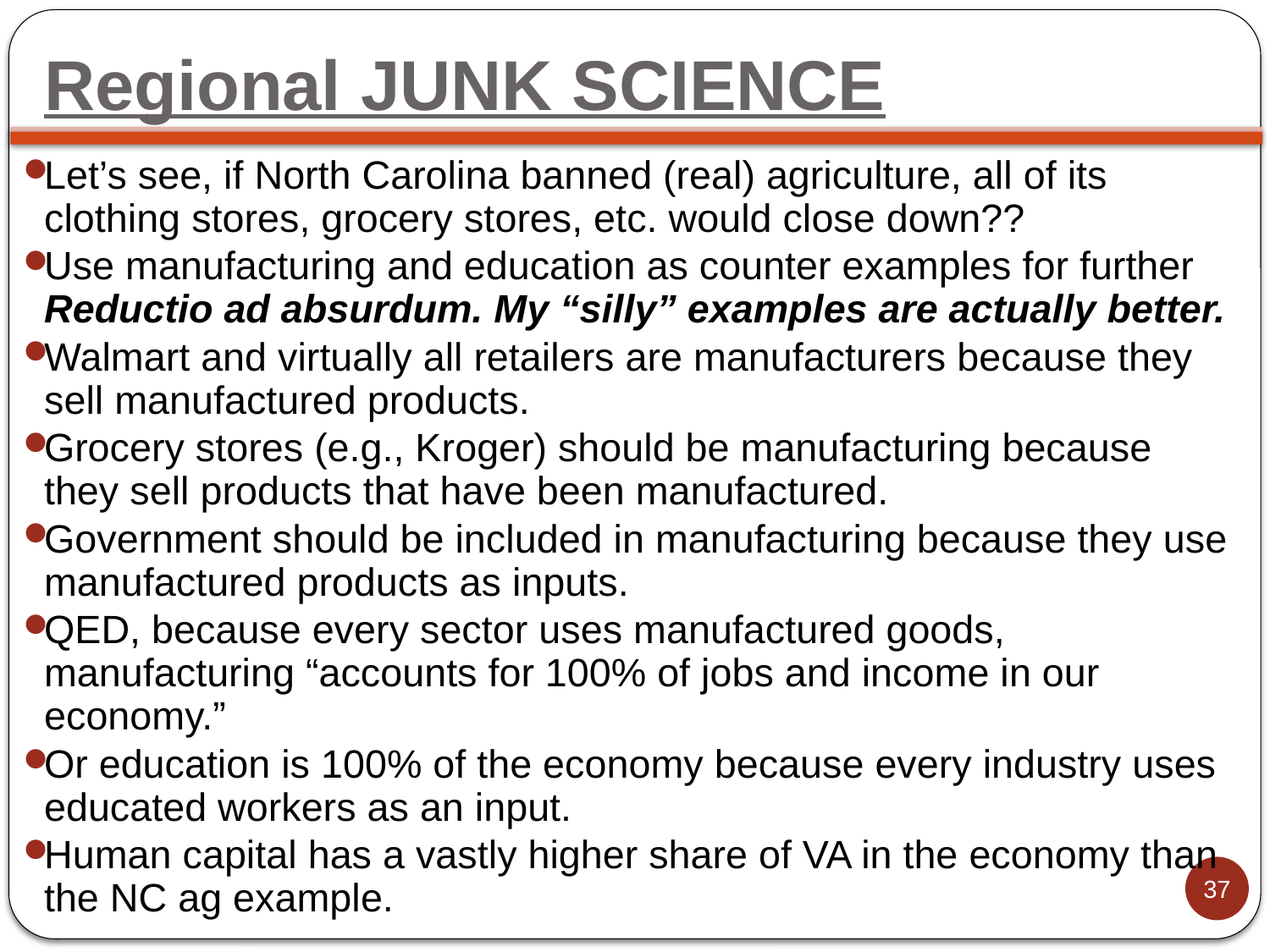

# Regional JUNK SCIENCE
Let’s see, if North Carolina banned (real) agriculture, all of its clothing stores, grocery stores, etc. would close down??
Use manufacturing and education as counter examples for further Reductio ad absurdum. My “silly” examples are actually better.
Walmart and virtually all retailers are manufacturers because they sell manufactured products.
Grocery stores (e.g., Kroger) should be manufacturing because they sell products that have been manufactured.
Government should be included in manufacturing because they use manufactured products as inputs.
QED, because every sector uses manufactured goods, manufacturing “accounts for 100% of jobs and income in our economy.”
Or education is 100% of the economy because every industry uses educated workers as an input.
Human capital has a vastly higher share of VA in the economy than the NC ag example.

37